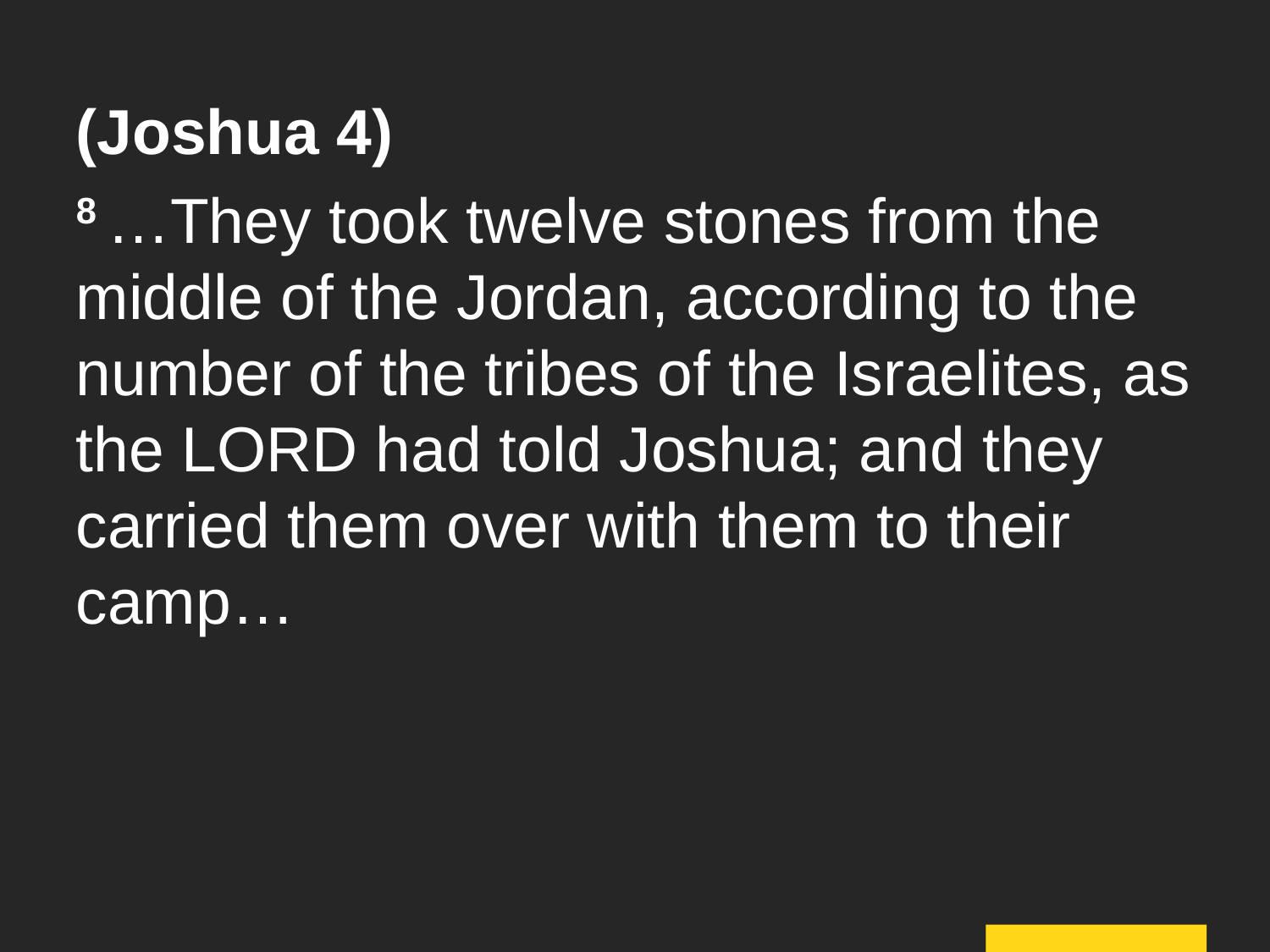

(Joshua 4)
8 …They took twelve stones from the middle of the Jordan, according to the number of the tribes of the Israelites, as the Lord had told Joshua; and they carried them over with them to their camp…